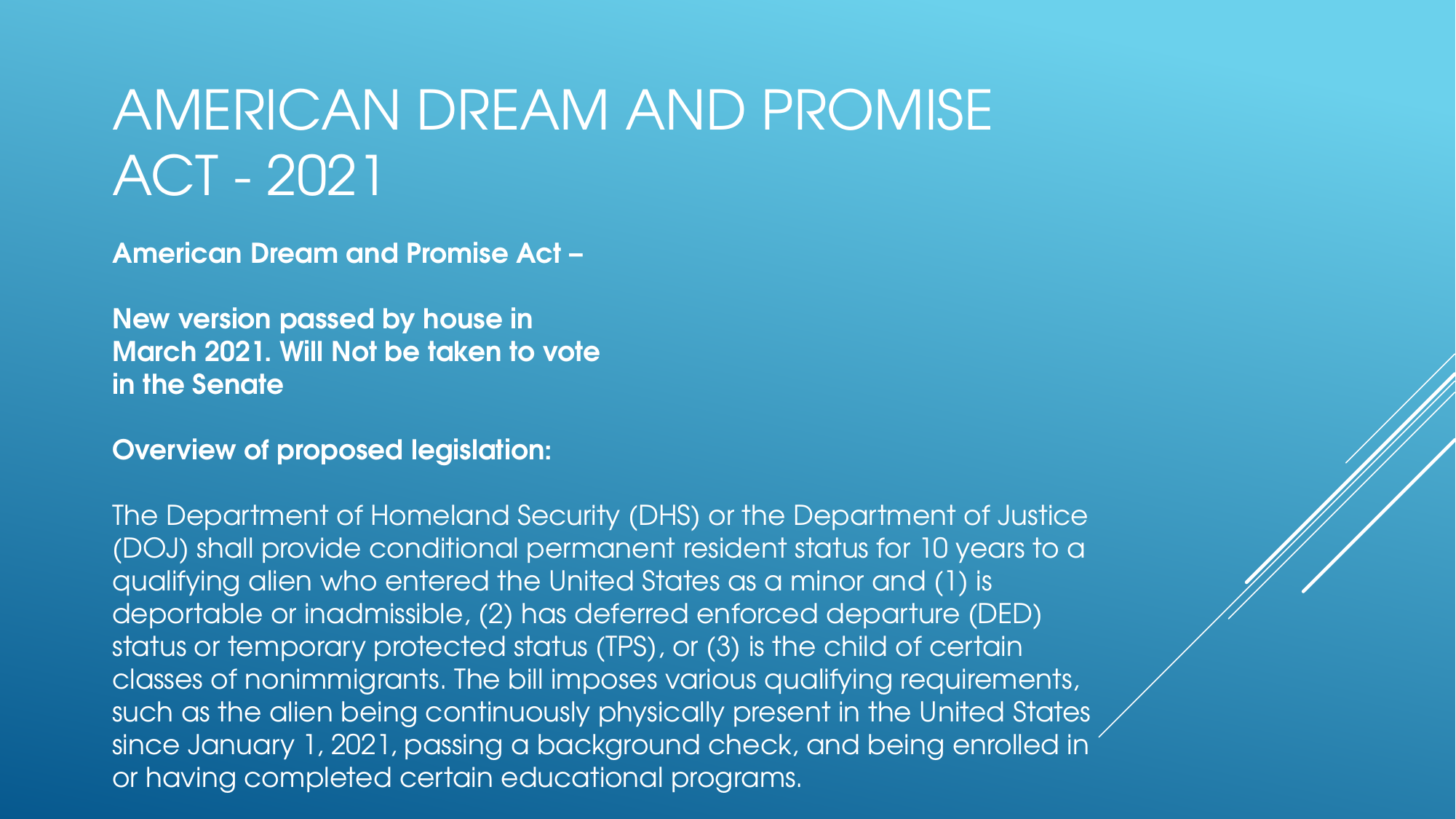

# American Dream and Promise Act - 2021
American Dream and Promise Act –

New version passed by house in March 2021. Will Not be taken to vote in the Senate

Overview of proposed legislation:
The Department of Homeland Security (DHS) or the Department of Justice (DOJ) shall provide conditional permanent resident status for 10 years to a qualifying alien who entered the United States as a minor and (1) is deportable or inadmissible, (2) has deferred enforced departure (DED) status or temporary protected status (TPS), or (3) is the child of certain classes of nonimmigrants. The bill imposes various qualifying requirements, such as the alien being continuously physically present in the United States since January 1, 2021, passing a background check, and being enrolled in or having completed certain educational programs.